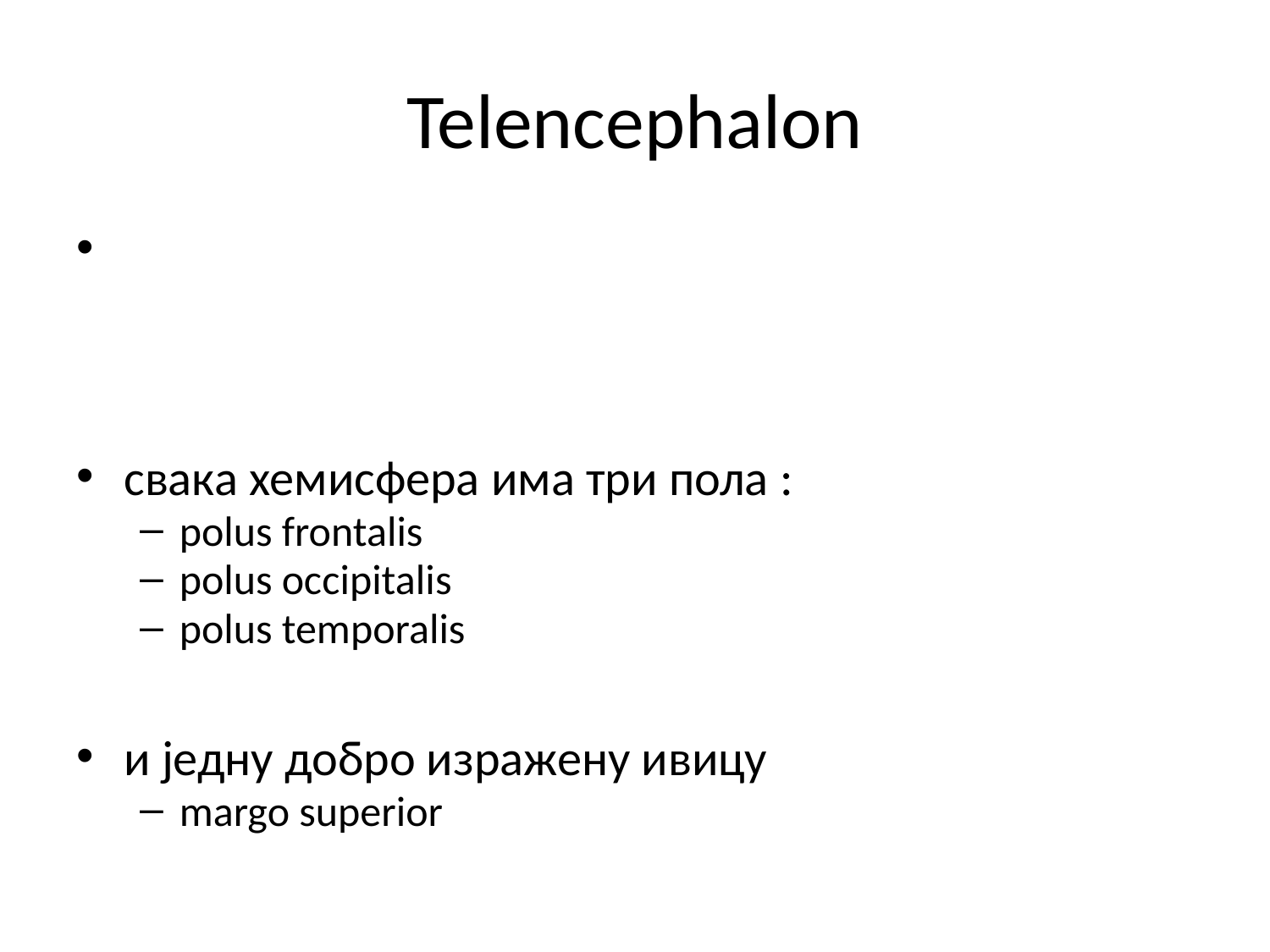

# Telencephalon

свака хемисфера има три пола :
polus frontalis
polus occipitalis
polus temporalis

и једну добро изражену ивицу
margo superior